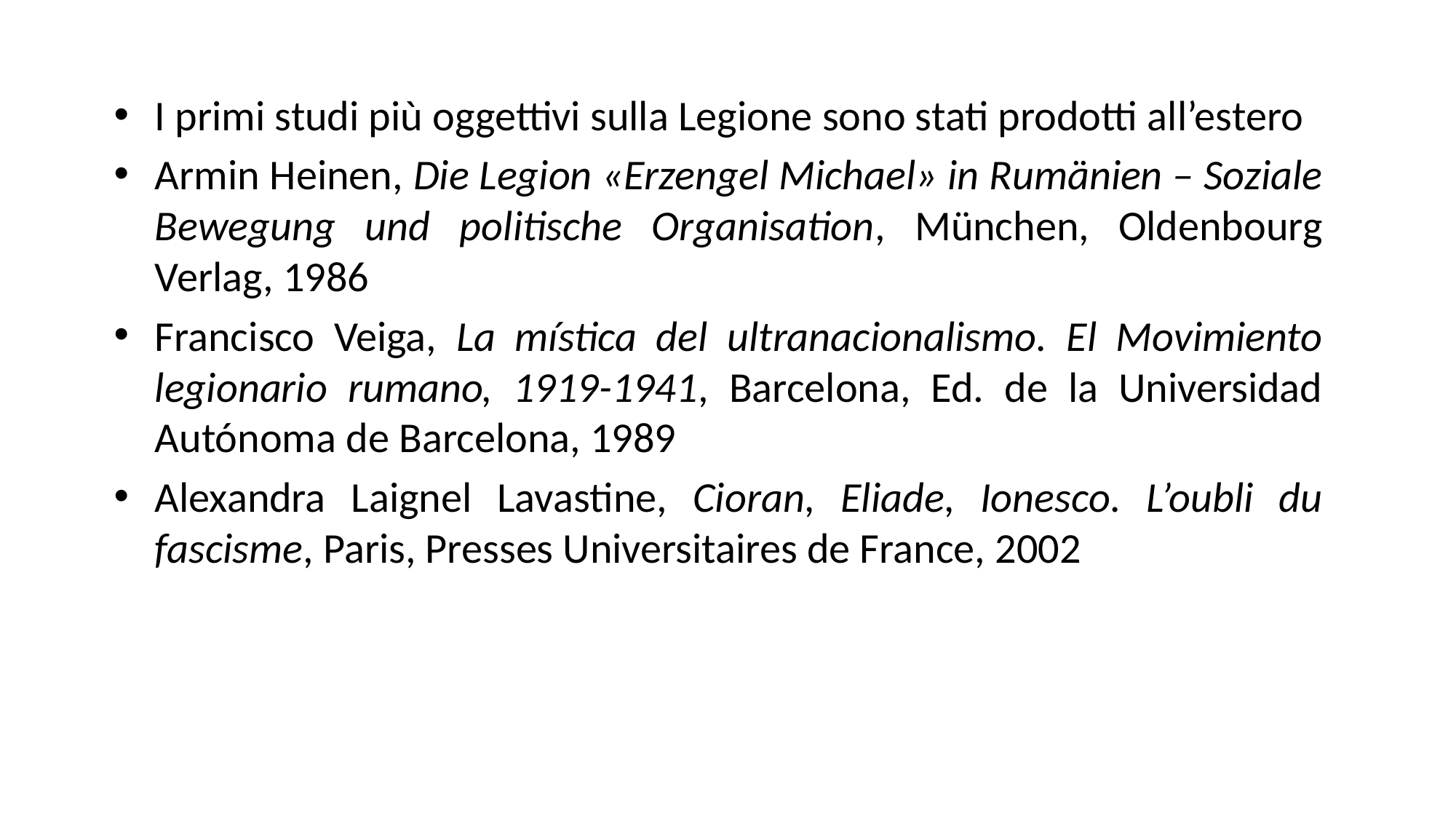

I primi studi più oggettivi sulla Legione sono stati prodotti all’estero
Armin Heinen, Die Legion «Erzengel Michael» in Rumänien – Soziale Bewegung und politische Organisation, München, Oldenbourg Verlag, 1986
Francisco Veiga, La mística del ultranacionalismo. El Movimiento legionario rumano, 1919-1941, Barcelona, Ed. de la Universidad Autónoma de Barcelona, 1989
Alexandra Laignel Lavastine, Cioran, Eliade, Ionesco. L’oubli du fascisme, Paris, Presses Universitaires de France, 2002